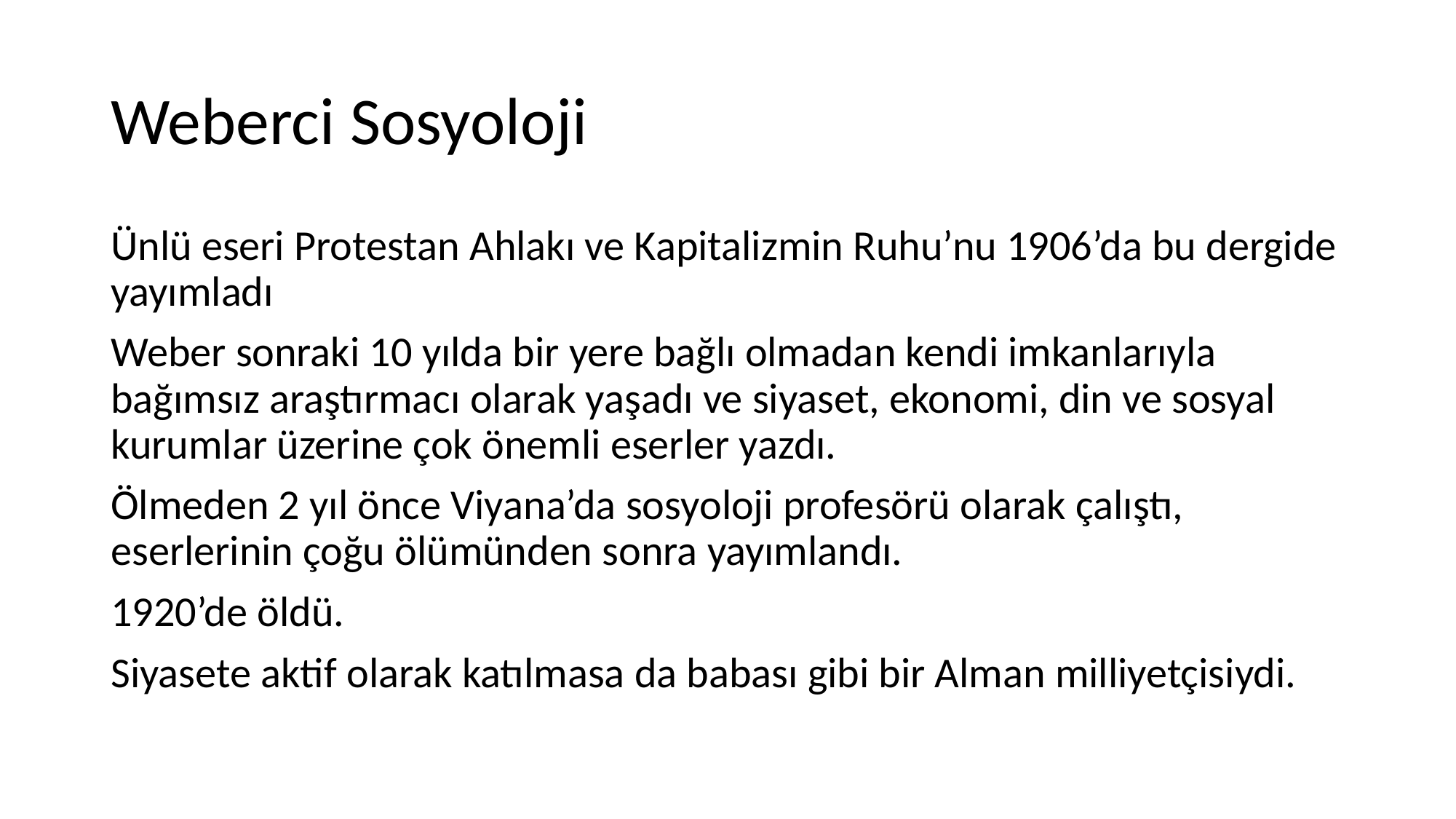

# Weberci Sosyoloji
Ünlü eseri Protestan Ahlakı ve Kapitalizmin Ruhu’nu 1906’da bu dergide yayımladı
Weber sonraki 10 yılda bir yere bağlı olmadan kendi imkanlarıyla bağımsız araştırmacı olarak yaşadı ve siyaset, ekonomi, din ve sosyal kurumlar üzerine çok önemli eserler yazdı.
Ölmeden 2 yıl önce Viyana’da sosyoloji profesörü olarak çalıştı, eserlerinin çoğu ölümünden sonra yayımlandı.
1920’de öldü.
Siyasete aktif olarak katılmasa da babası gibi bir Alman milliyetçisiydi.